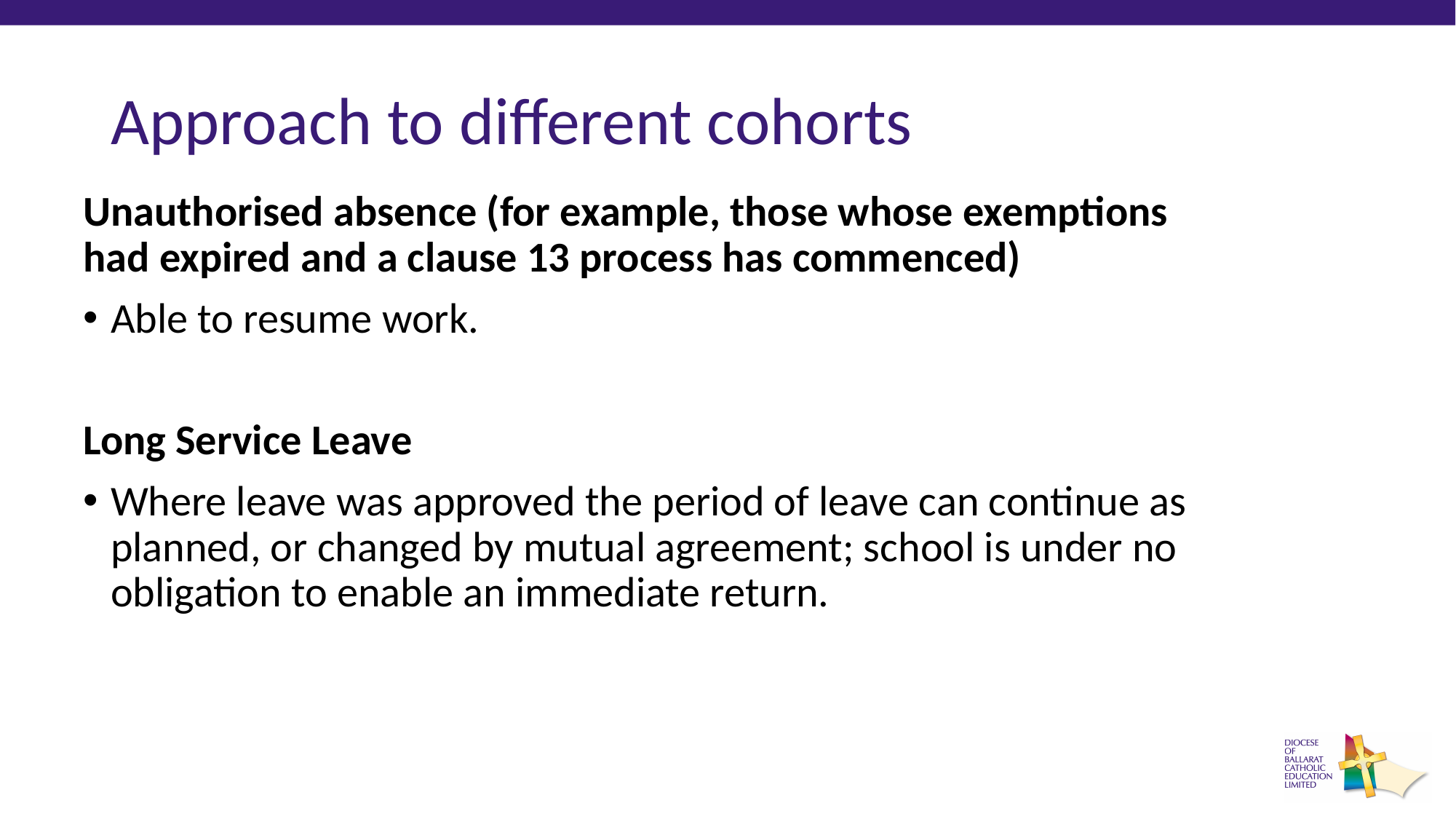

# Approach to different cohorts
Unauthorised absence (for example, those whose exemptions had expired and a clause 13 process has commenced)
Able to resume work.

Long Service Leave
Where leave was approved the period of leave can continue as planned, or changed by mutual agreement; school is under no obligation to enable an immediate return.